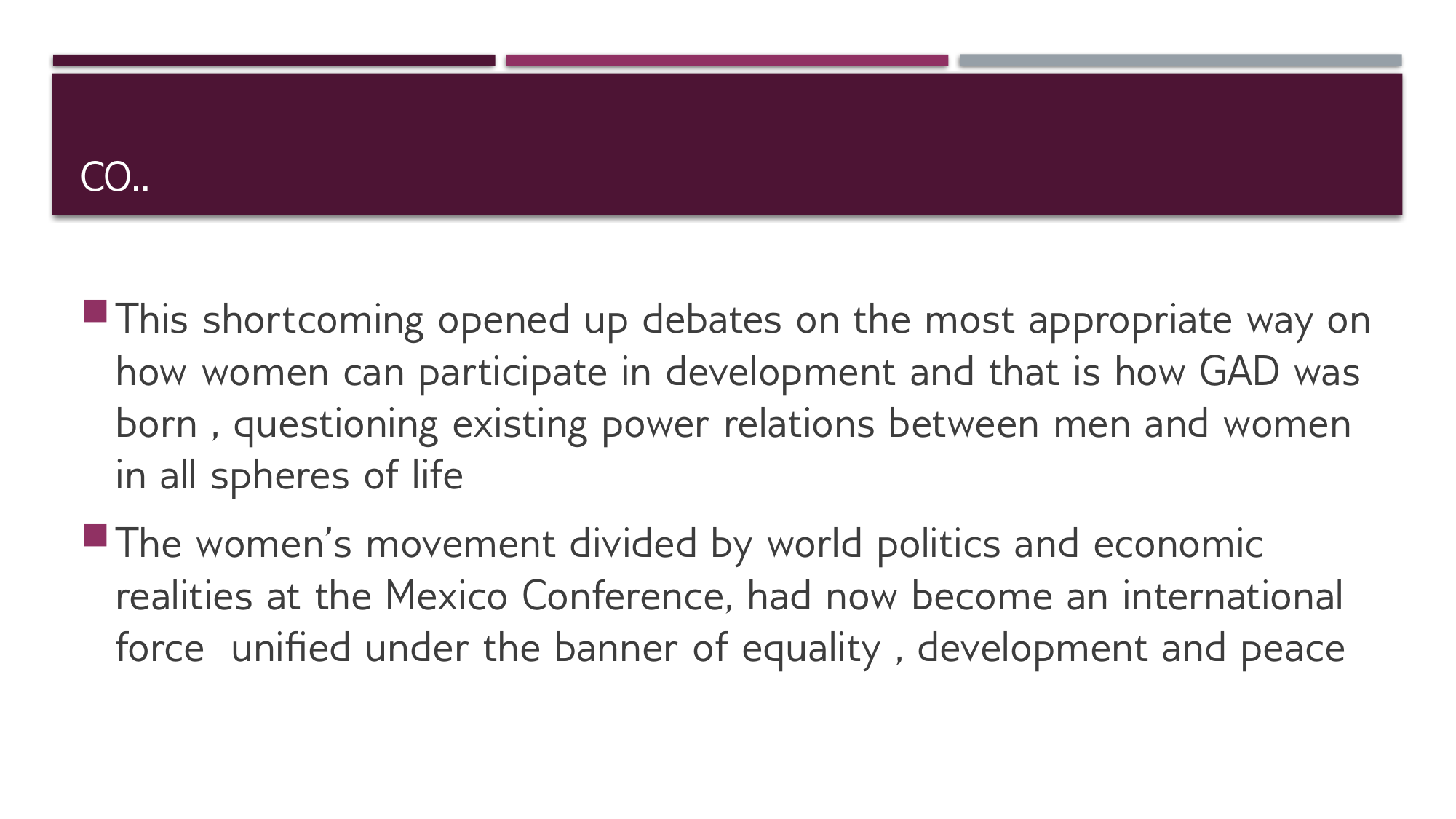

# Co..
This shortcoming opened up debates on the most appropriate way on how women can participate in development and that is how GAD was born , questioning existing power relations between men and women in all spheres of life
The women’s movement divided by world politics and economic realities at the Mexico Conference, had now become an international force  unified under the banner of equality , development and peace